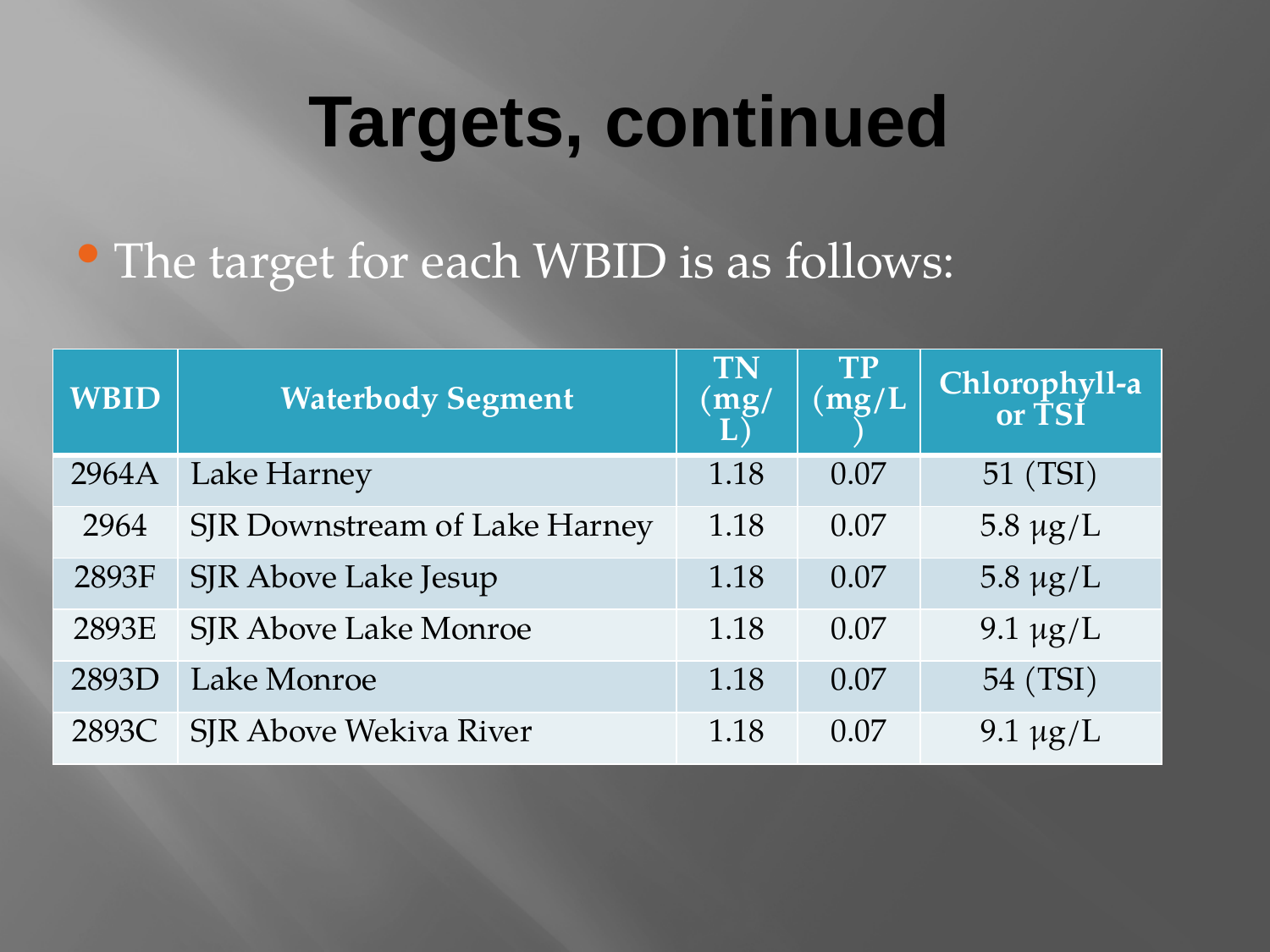

# Targets, continued
The target for each WBID is as follows:

| WBID | Waterbody Segment | TN (mg/L) | TP (mg/L) | Chlorophyll-a or TSI |
| --- | --- | --- | --- | --- |
| 2964A | Lake Harney | 1.18 | 0.07 | 51 (TSI) |
| 2964 | SJR Downstream of Lake Harney | 1.18 | 0.07 | 5.8 μg/L |
| 2893F | SJR Above Lake Jesup | 1.18 | 0.07 | 5.8 μg/L |
| 2893E | SJR Above Lake Monroe | 1.18 | 0.07 | 9.1 μg/L |
| 2893D | Lake Monroe | 1.18 | 0.07 | 54 (TSI) |
| 2893C | SJR Above Wekiva River | 1.18 | 0.07 | 9.1 μg/L |